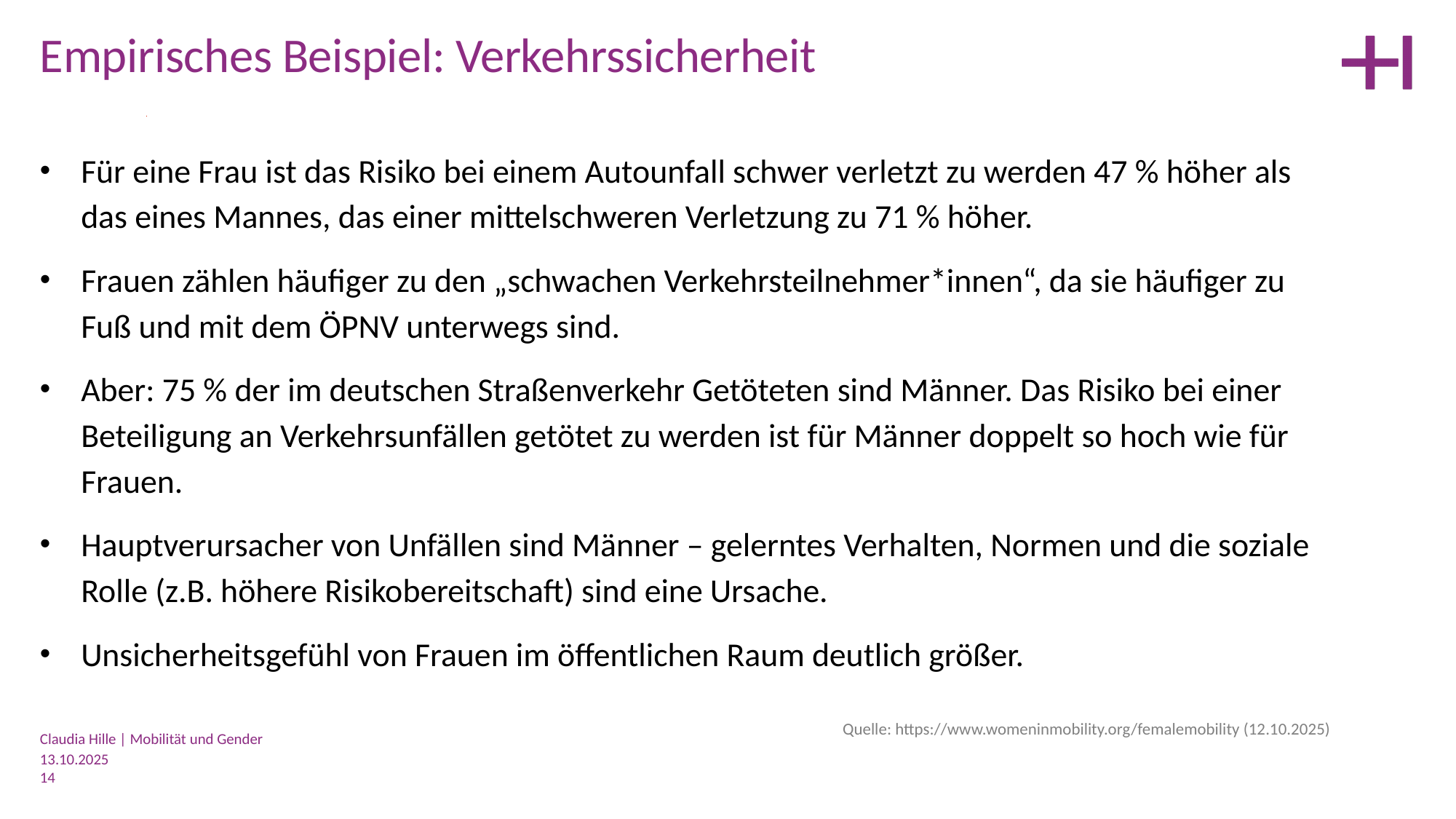

Empirisches Beispiel: Verkehrssicherheit
Für eine Frau ist das Risiko bei einem Autounfall schwer verletzt zu werden 47 % höher als das eines Mannes, das einer mittelschweren Verletzung zu 71 % höher.
Frauen zählen häufiger zu den „schwachen Verkehrsteilnehmer*innen“, da sie häufiger zu Fuß und mit dem ÖPNV unterwegs sind.
Aber: 75 % der im deutschen Straßenverkehr Getöteten sind Männer. Das Risiko bei einer Beteiligung an Verkehrsunfällen getötet zu werden ist für Männer doppelt so hoch wie für Frauen.
Hauptverursacher von Unfällen sind Männer – gelerntes Verhalten, Normen und die soziale Rolle (z.B. höhere Risikobereitschaft) sind eine Ursache.
Unsicherheitsgefühl von Frauen im öffentlichen Raum deutlich größer.

Quelle: https://www.womeninmobility.org/femalemobility (12.10.2025)
Claudia Hille | Mobilität und Gender
13.10.2025

14